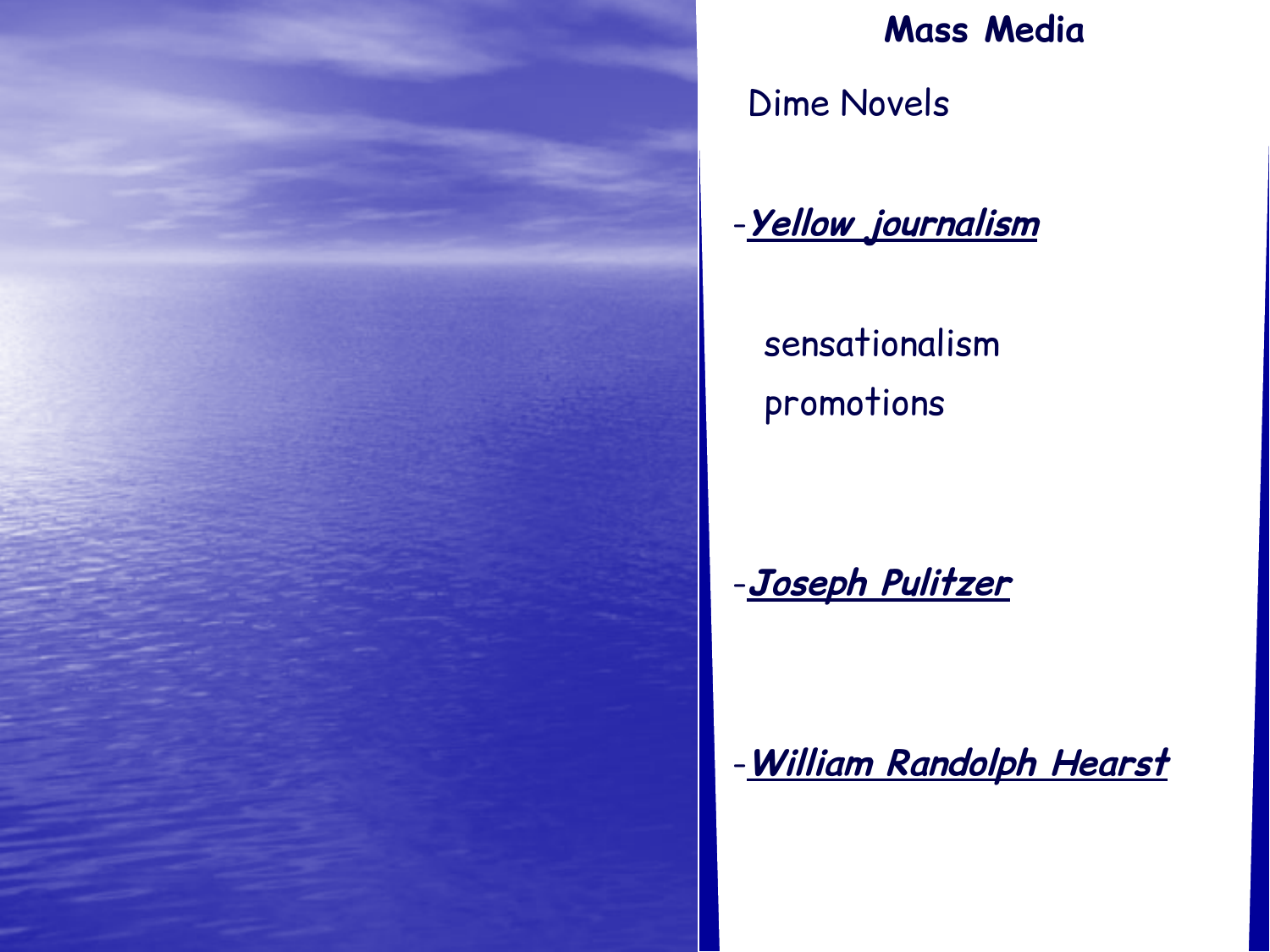

Mass Media
-Dime Novels

-Yellow journalism

	sensationalism
	promotions

-Joseph Pulitzer

-William Randolph Hearst